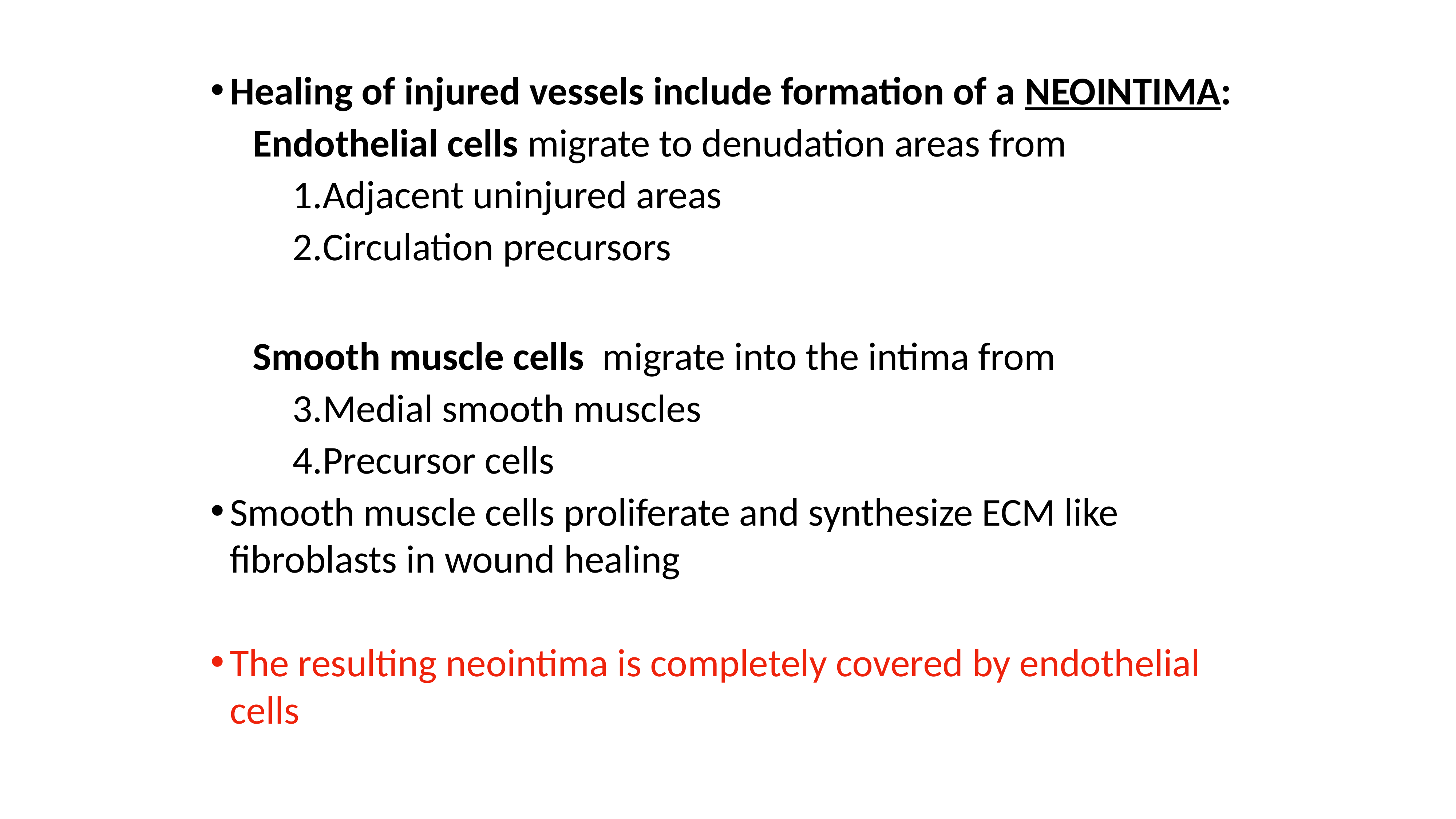

Healing of injured vessels include formation of a NEOINTIMA:
Endothelial cells migrate to denudation areas from
Adjacent uninjured areas
Circulation precursors

Smooth muscle cells  migrate into the intima from
Medial smooth muscles
Precursor cells
Smooth muscle cells proliferate and synthesize ECM like fibroblasts in wound healing

The resulting neointima is completely covered by endothelial cells